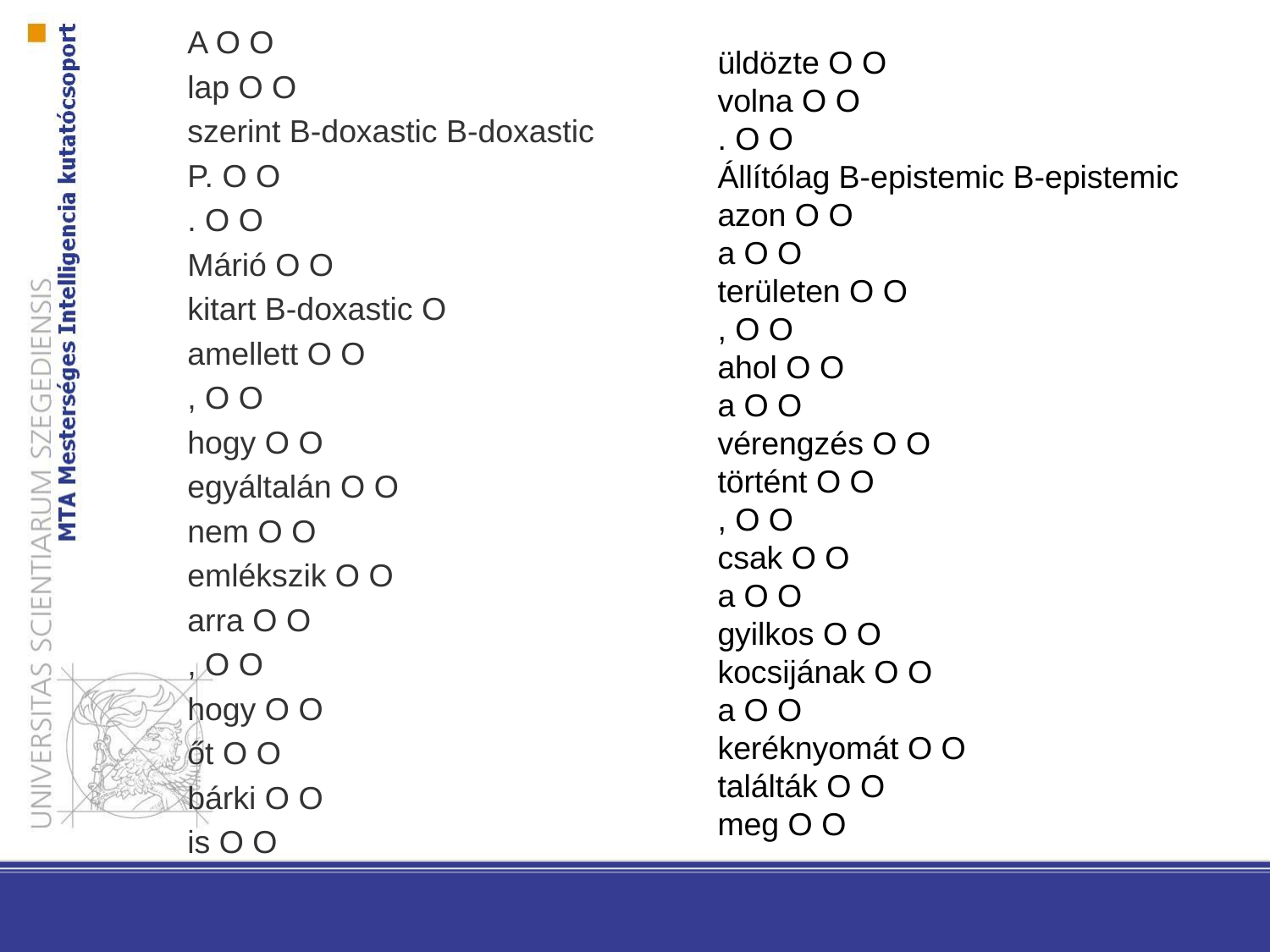

A O O
lap O O
szerint B-doxastic B-doxastic
P. O O
. O O
Márió O O
kitart B-doxastic O
amellett O O
, O O
hogy O O
egyáltalán O O
nem O O
emlékszik O O
arra O O
, O O
hogy O O
őt O O
bárki O O
is O O

üldözte O O
volna O O
. O O
Állítólag B-epistemic B-epistemic
azon O O
a O O
területen O O
, O O
ahol O O
a O O
vérengzés O O
történt O O
, O O
csak O O
a O O
gyilkos O O
kocsijának O O
a O O
keréknyomát O O
találták O O
meg O O